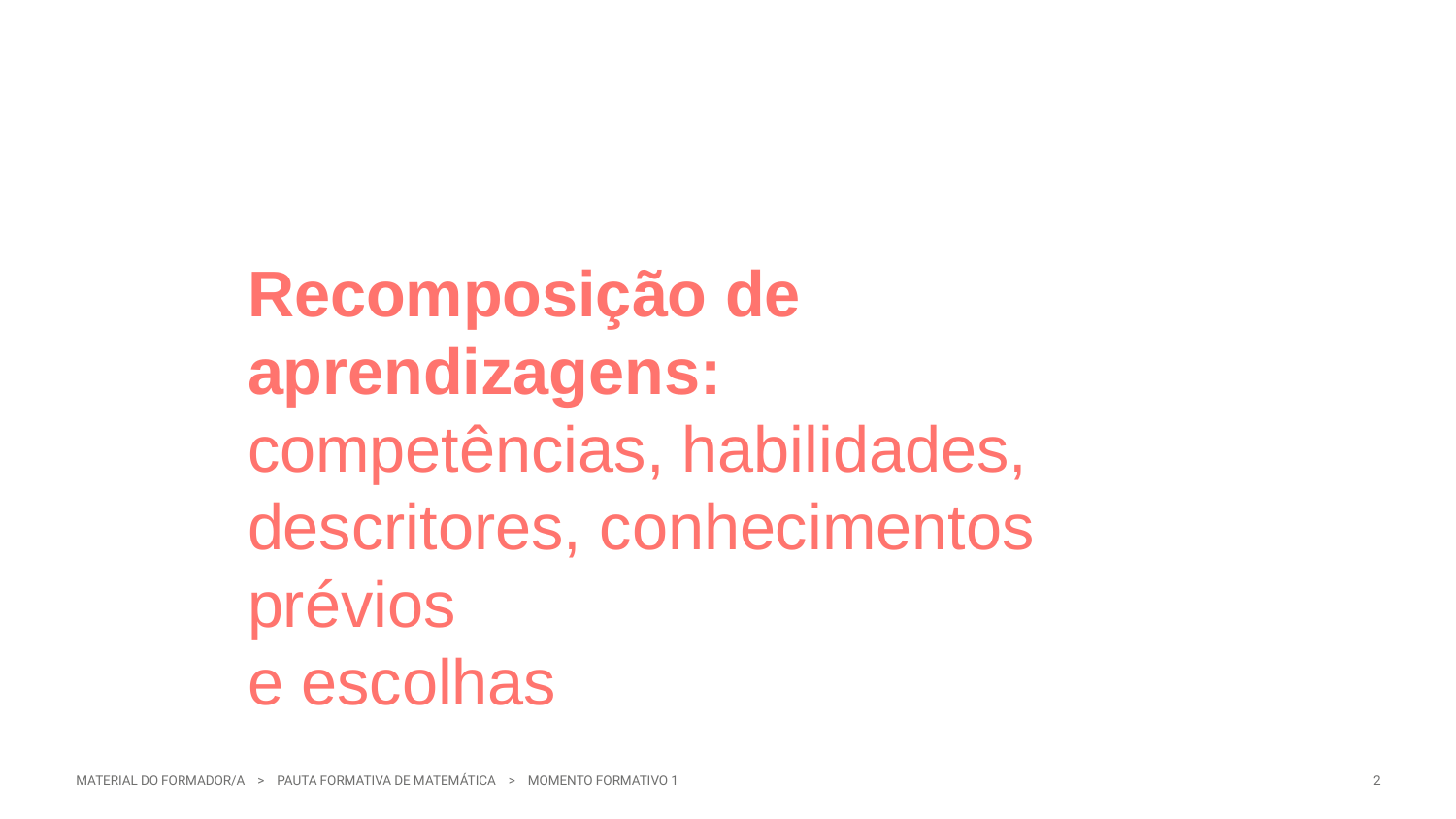

Recomposição de aprendizagens:
competências, habilidades, descritores, conhecimentos prévios
e escolhas